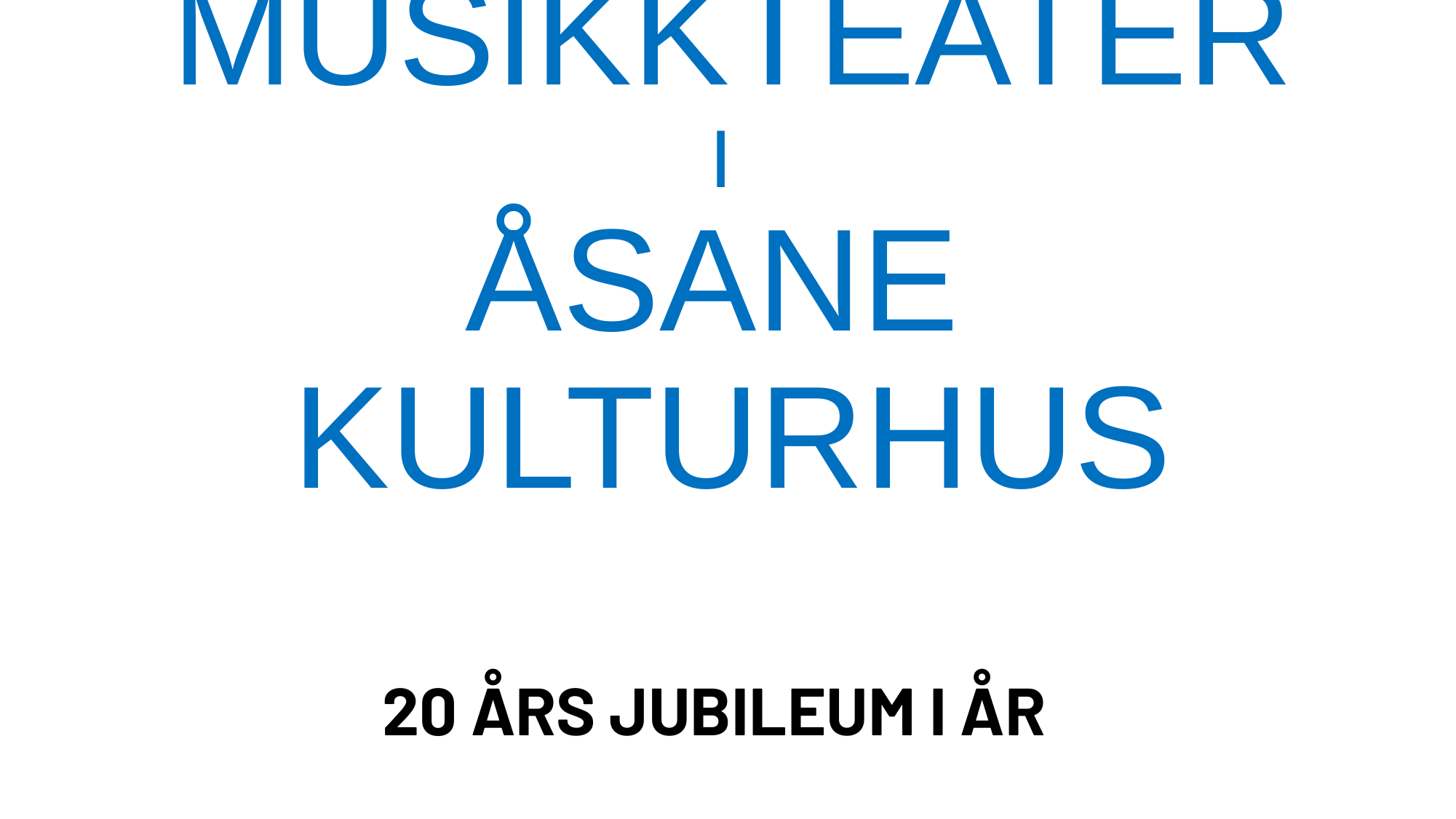

# BERGEN  MUSIKKTEATER I ÅSANE  KULTURHUS
20 ÅRS JUBILEUM I ÅR